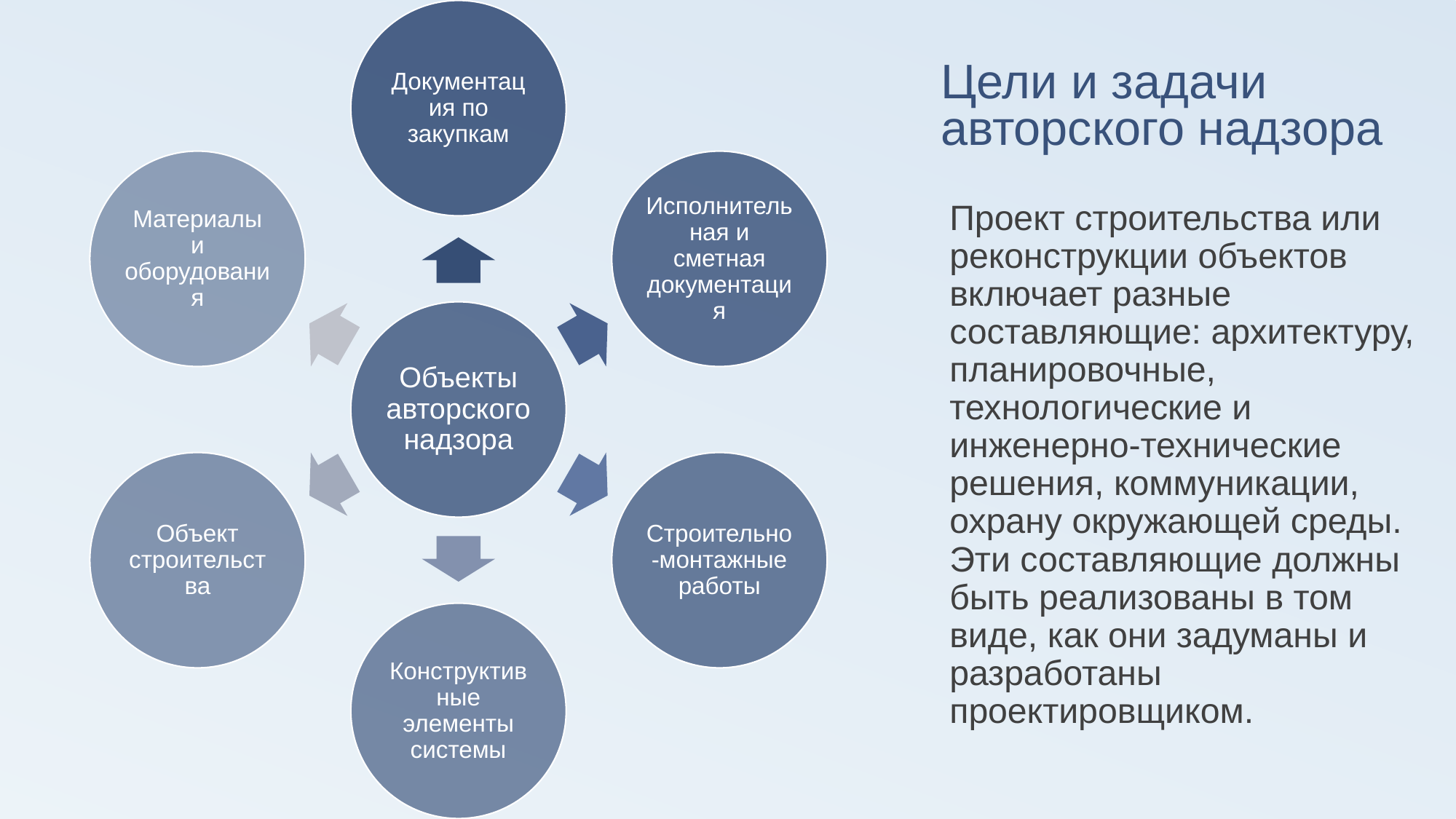

Объекты авторского надзора

Документация по закупкам

Исполнительная и сметная документация

Строительно-монтажные работы

Конструктивные элементы системы

Объект строительства

Материалы и оборудования
# Цели и задачи авторского надзора
Проект строительства или реконструкции объектов включает разные составляющие: архитектуру, планировочные, технологические и инженерно-технические решения, коммуникации, охрану окружающей среды. Эти составляющие должны быть реализованы в том виде, как они задуманы и разработаны проектировщиком.